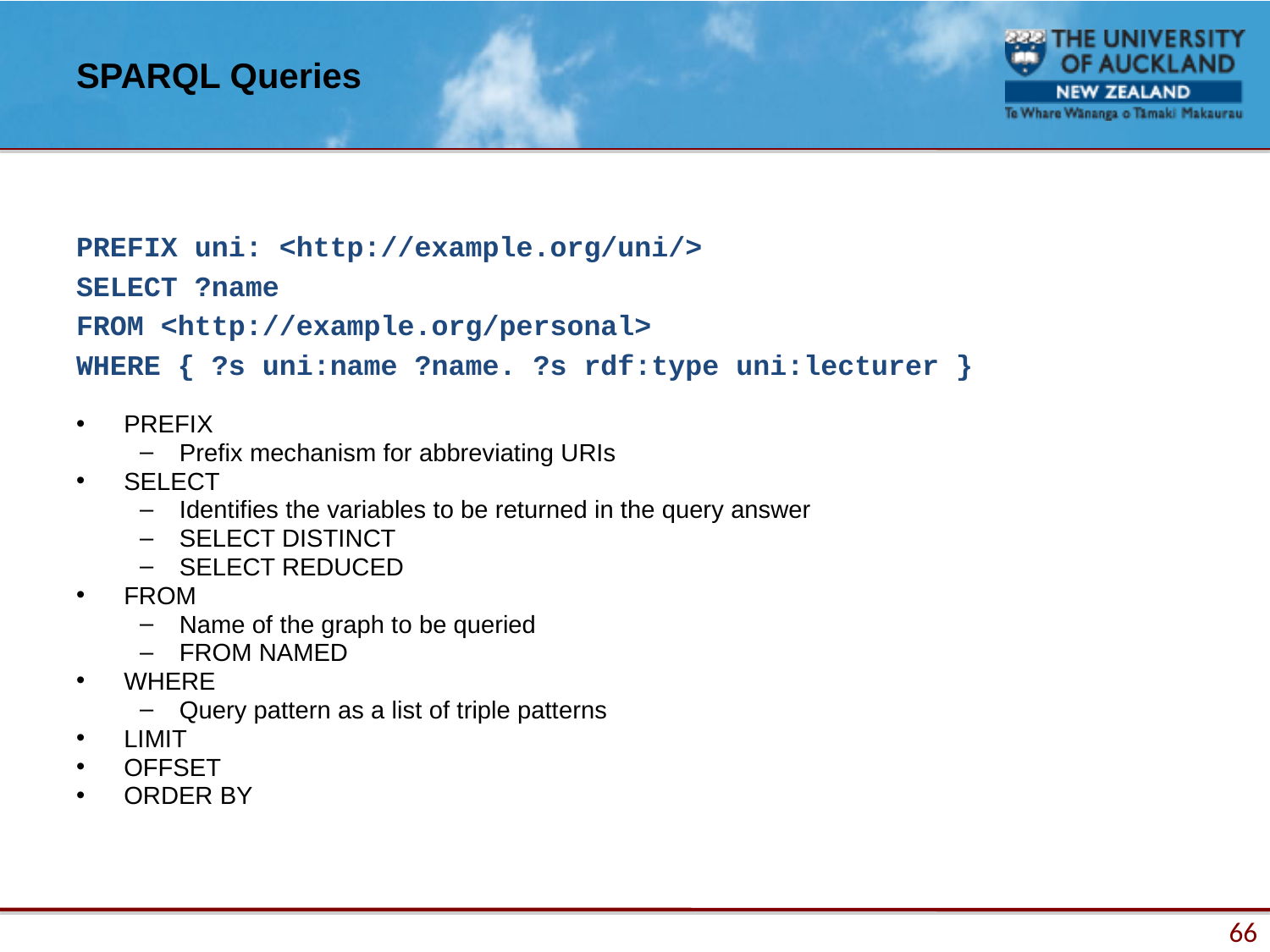

# SPARQL Queries
PREFIX uni: <http://example.org/uni/>
SELECT ?name
FROM <http://example.org/personal>
WHERE { ?s uni:name ?name. ?s rdf:type uni:lecturer }

PREFIX
Prefix mechanism for abbreviating URIs
SELECT
Identifies the variables to be returned in the query answer
SELECT DISTINCT
SELECT REDUCED
FROM
Name of the graph to be queried
FROM NAMED
WHERE
Query pattern as a list of triple patterns
LIMIT
OFFSET
ORDER BY